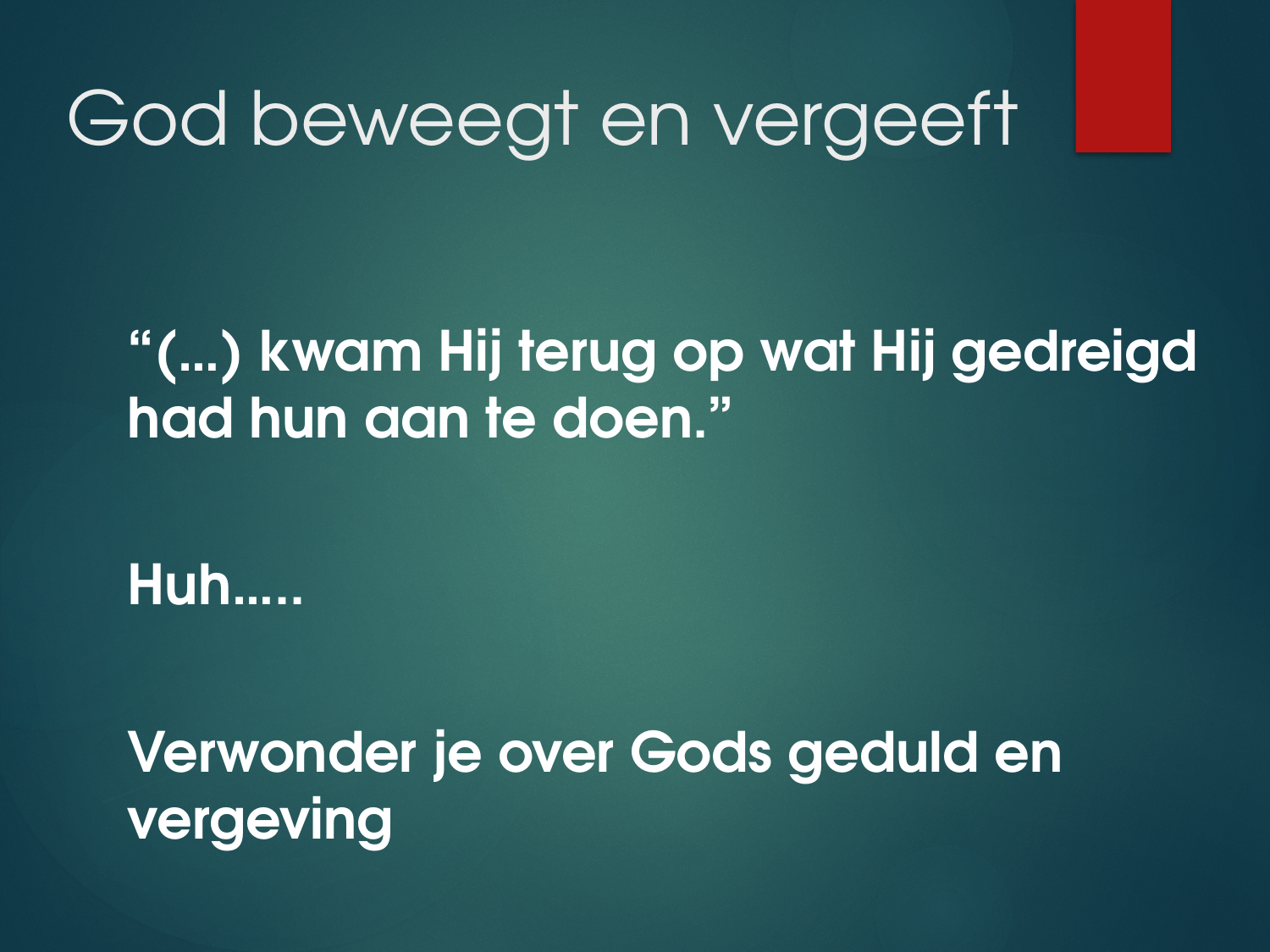

# God beweegt en vergeeft
“(…) kwam Hij terug op wat Hij gedreigd had hun aan te doen.”

Huh…..

Verwonder je over Gods geduld en vergeving